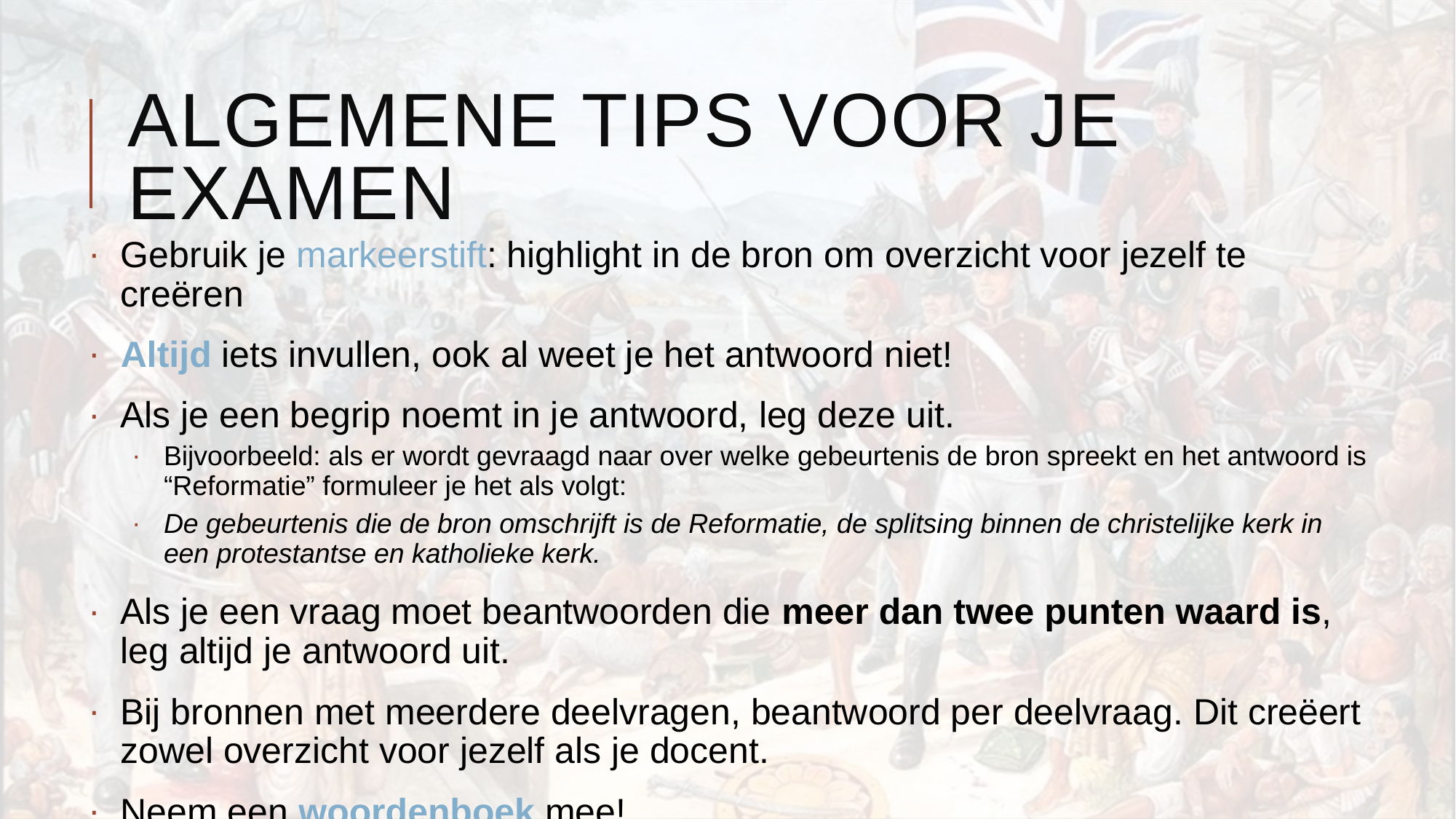

# Algemene tips voor je examen
Gebruik je markeerstift: highlight in de bron om overzicht voor jezelf te creëren
Altijd iets invullen, ook al weet je het antwoord niet!
Als je een begrip noemt in je antwoord, leg deze uit.
Bijvoorbeeld: als er wordt gevraagd naar over welke gebeurtenis de bron spreekt en het antwoord is “Reformatie” formuleer je het als volgt:
De gebeurtenis die de bron omschrijft is de Reformatie, de splitsing binnen de christelijke kerk in een protestantse en katholieke kerk.
Als je een vraag moet beantwoorden die meer dan twee punten waard is, leg altijd je antwoord uit.
Bij bronnen met meerdere deelvragen, beantwoord per deelvraag. Dit creëert zowel overzicht voor jezelf als je docent.
Neem een woordenboek mee!